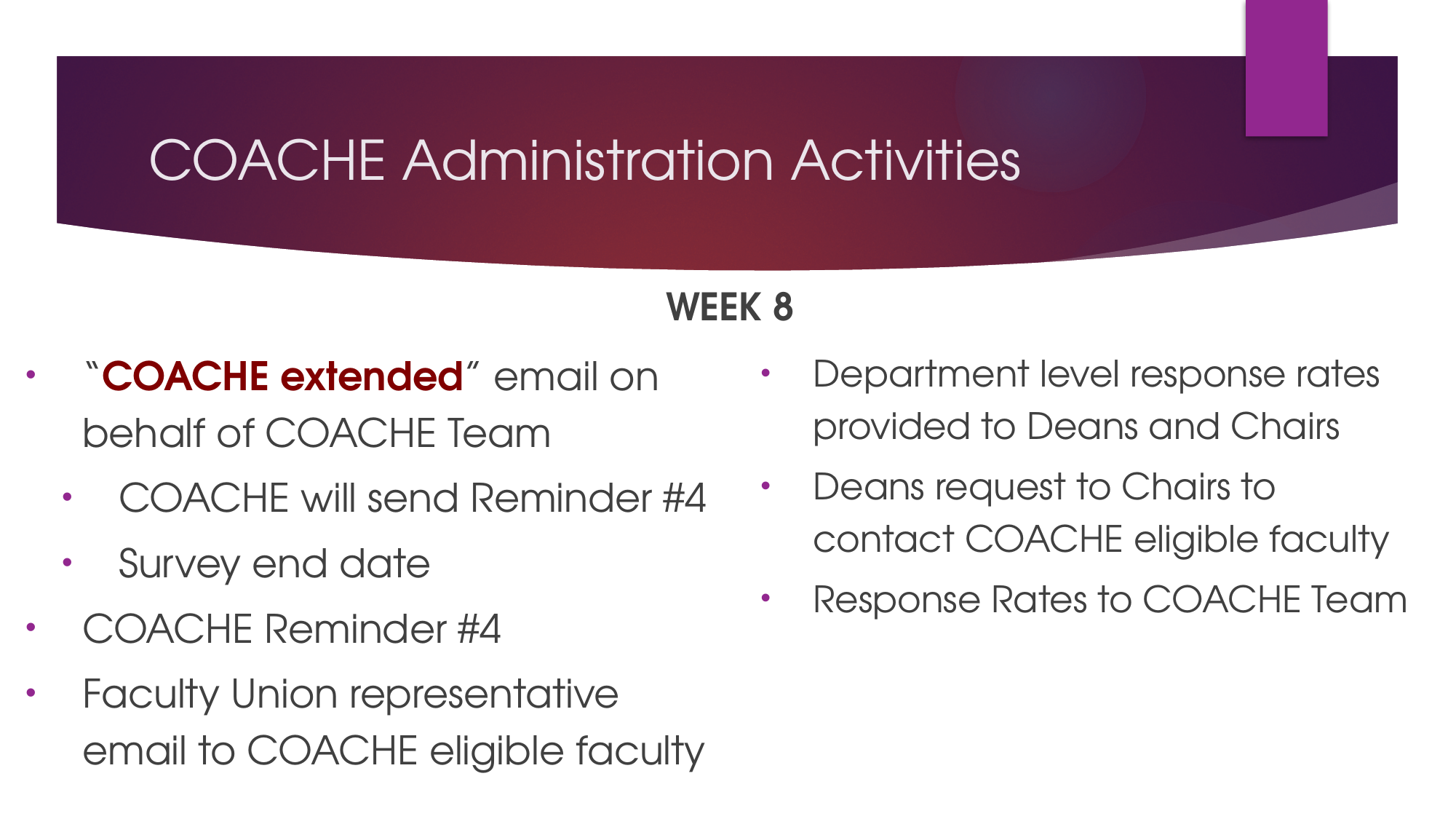

# COACHE Administration Activities
WEEK 8

“COACHE extended” email on behalf of COACHE Team
COACHE will send Reminder #4
Survey end date
COACHE Reminder #4
Faculty Union representative email to COACHE eligible faculty

Department level response rates provided to Deans and Chairs
Deans request to Chairs to contact COACHE eligible faculty
Response Rates to COACHE Team